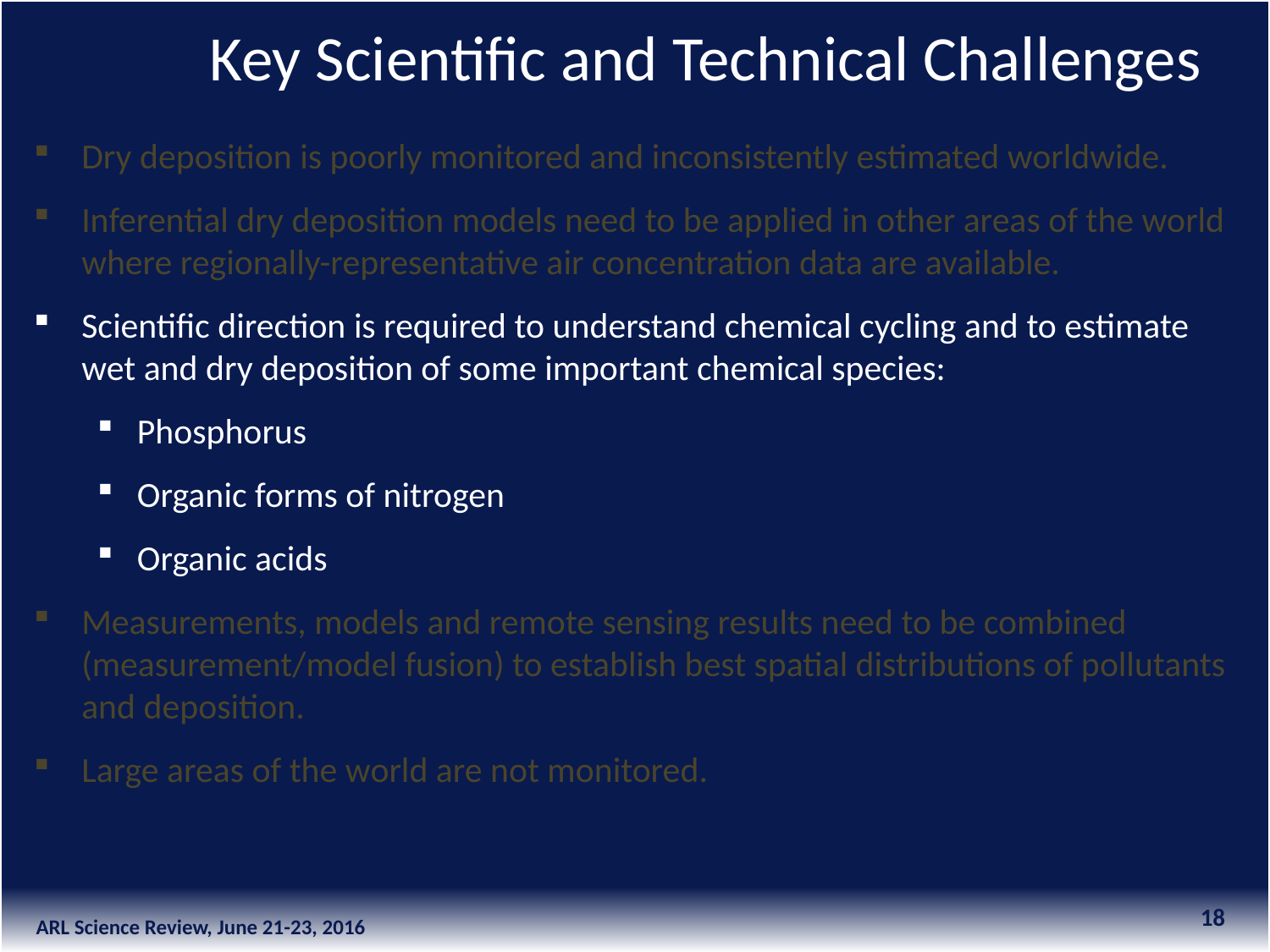

Key Scientific and Technical Challenges
Dry deposition is poorly monitored and inconsistently estimated worldwide.
Inferential dry deposition models need to be applied in other areas of the world where regionally-representative air concentration data are available.
Scientific direction is required to understand chemical cycling and to estimate wet and dry deposition of some important chemical species:
Phosphorus
Organic forms of nitrogen
Organic acids
Measurements, models and remote sensing results need to be combined (measurement/model fusion) to establish best spatial distributions of pollutants and deposition.
Large areas of the world are not monitored.

18
ARL Science Review, June 21-23, 2016